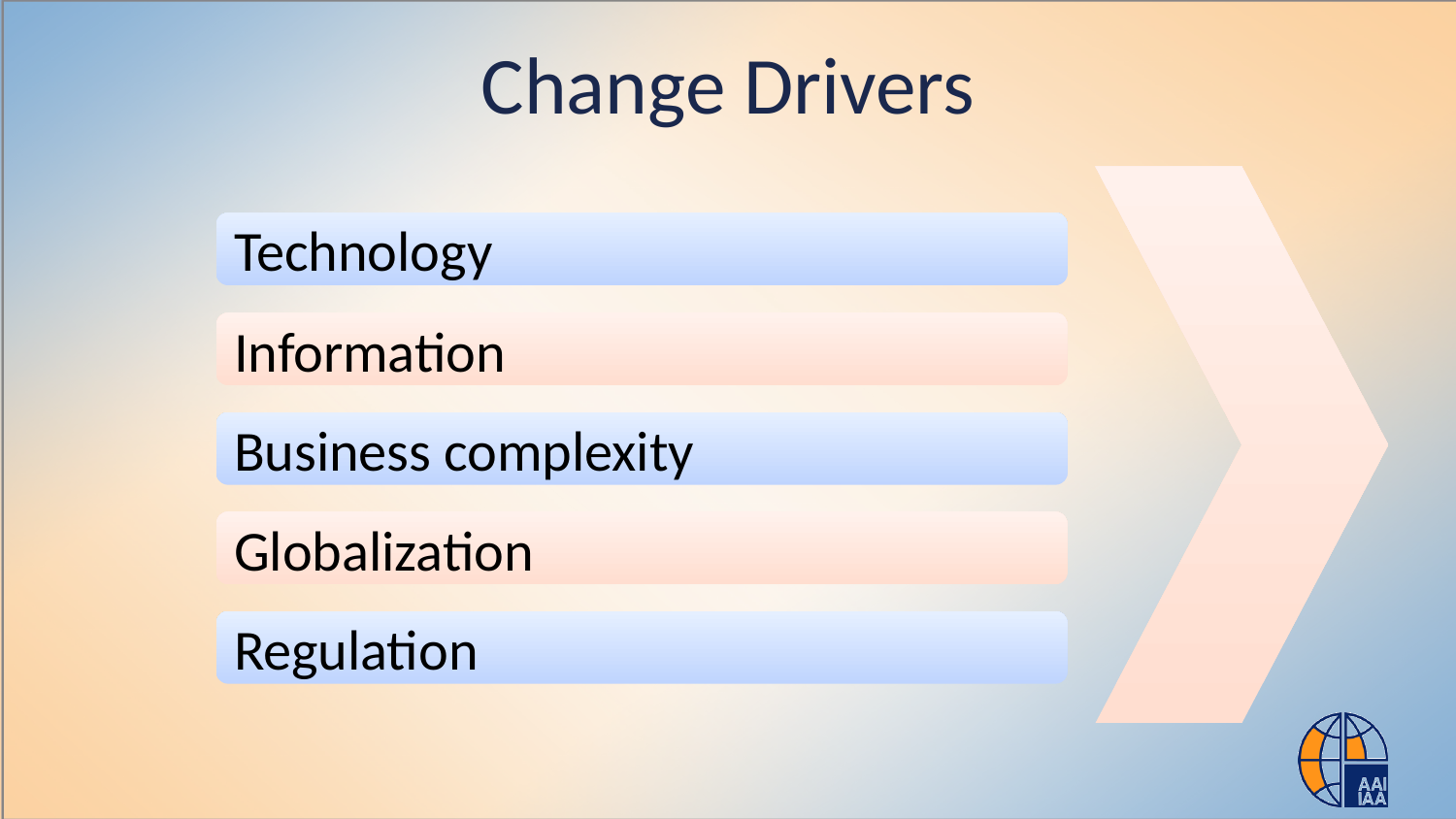

# Change Drivers

Technology
Information
Business complexity
Globalization
Regulation